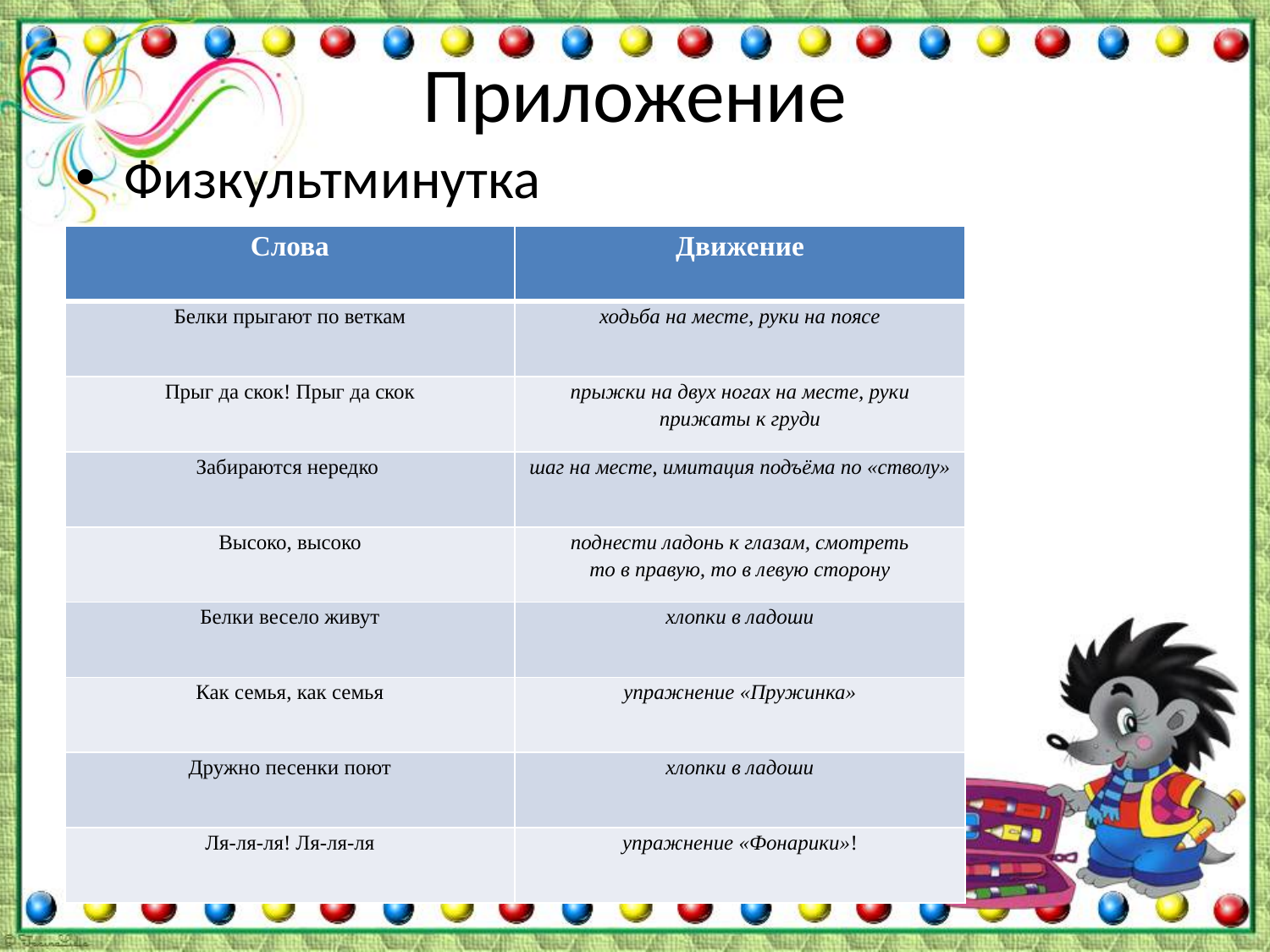

# Приложение
Физкультминутка

| Слова | Движение |
| --- | --- |
| Белки прыгают по веткам | ходьба на месте, руки на поясе |
| Прыг да скок! Прыг да скок | прыжки на двух ногах на месте, руки прижаты к груди |
| Забираются нередко | шаг на месте, имитация подъёма по «стволу» |
| Высоко, высоко | поднести ладонь к глазам, смотреть то в правую, то в левую сторону |
| Белки весело живут | хлопки в ладоши |
| Как семья, как семья | упражнение «Пружинка» |
| Дружно песенки поют | хлопки в ладоши |
| Ля-ля-ля! Ля-ля-ля | упражнение «Фонарики»! |